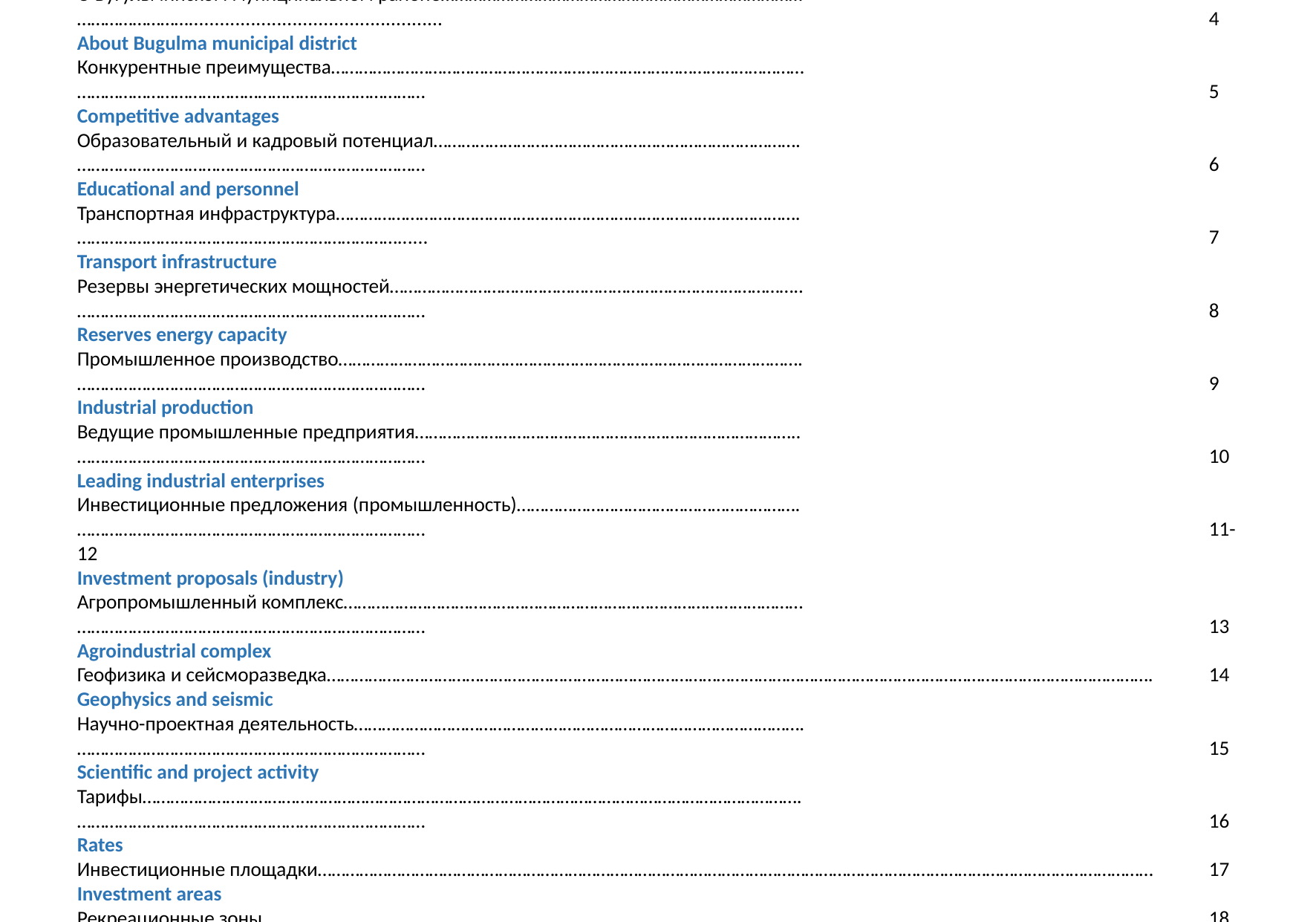

Содержание
Content

О Бугульминском муниципальном районе……………………………………………………………………	…………………….................................................	4
About Bugulma municipal district
Конкурентные преимущества…………………………………………………………………………………………	…………………………………………………………………	5
Competitive advantages
Образовательный и кадровый потенциал…………………………………………………………………….	…………………………………………………………………	6
Educational and personnel
Транспортная инфраструктура……………………………………………………………………………………….	……………………………………………………………......	7
Transport infrastructure
Резервы энергетических мощностей……………………………………………………………………………..	…………………………………………………………………	8
Reserves energy capacity
Промышленное производство……………………………………………………………………………………….	…………………………………………………………………	9
Industrial production
Ведущие промышленные предприятия………………………………………………………………………..	…………………………………………………………………	10
Leading industrial enterprises
Инвестиционные предложения (промышленность)…………………………………………………….	…………………………………………………………………	11-12
Investment proposals (industry)
Агропромышленный комплекс………………………………………………………………………………………	…………………………………………………………………	13
Agroindustrial complex
Геофизика и сейсморазведка…………………………………………………………………………………………………………………………………………………………….	14
Geophysics and seismic
Научно-проектная деятельность…………………………………………………………………………………….	…………………………………………………………………	15
Scientific and project activity
Тарифы…………………………………………………………………………………………………………………………….	…………………………………………………………………	16
Rates
Инвестиционные площадки………………………………………………………………………………………………………………………………………………………………	17
Investment areas
Рекреационные зоны…………………………………………………………………………………………………………………………………………………………………………	18
Recreational areas
Контактные данные……………………………………………………………………………………………………………………………………………………………………………	19
Contact details